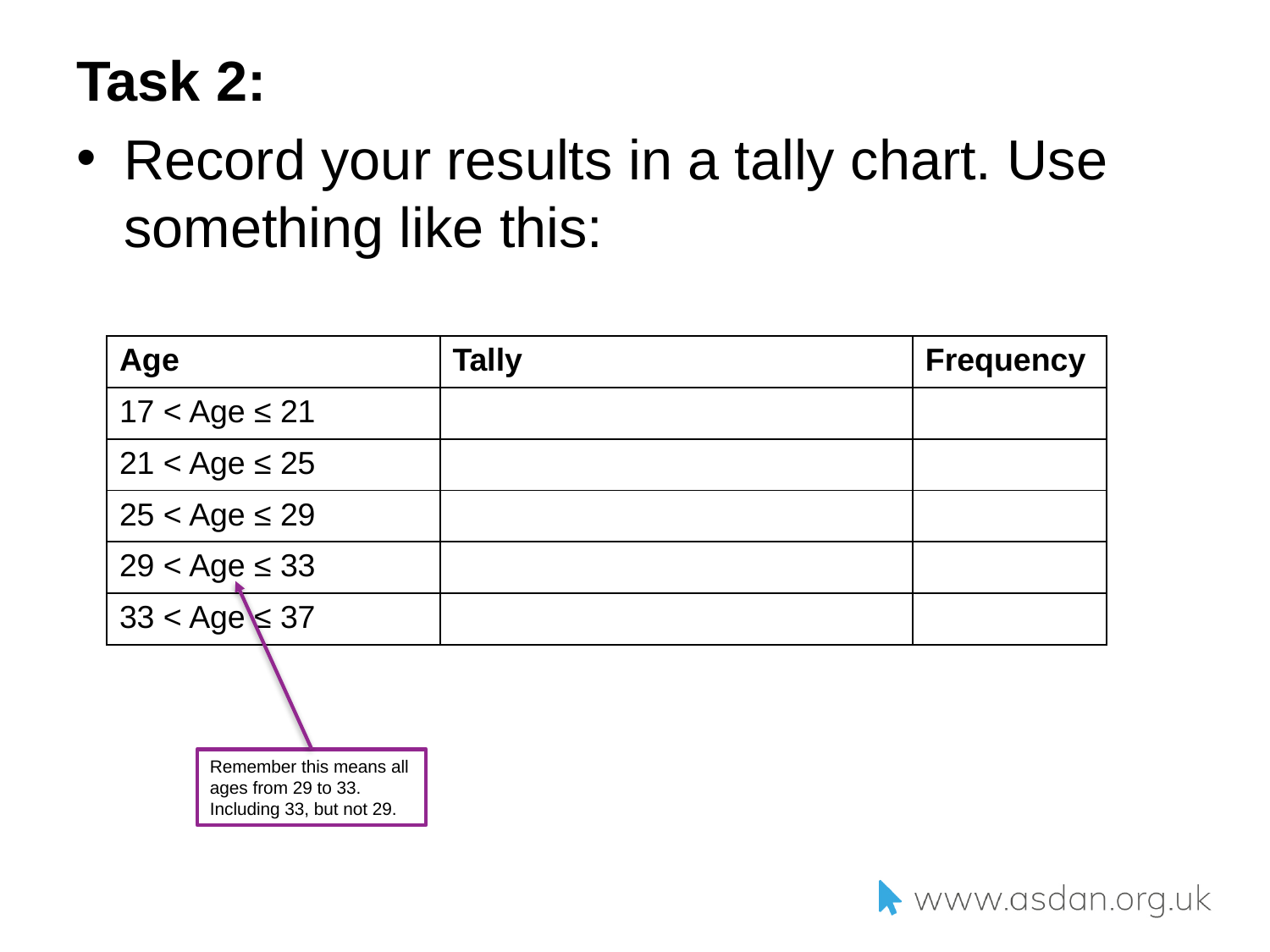

Task 2:
Record your results in a tally chart. Use something like this:
| Age | Tally | Frequency |
| --- | --- | --- |
| 17 < Age ≤ 21 |  |  |
| 21 < Age ≤ 25 |  |  |
| 25 < Age ≤ 29 |  |  |
| 29 < Age ≤ 33 |  |  |
| 33 < Age ≤ 37 |  |  |
Remember this means all ages from 29 to 33. Including 33, but not 29.